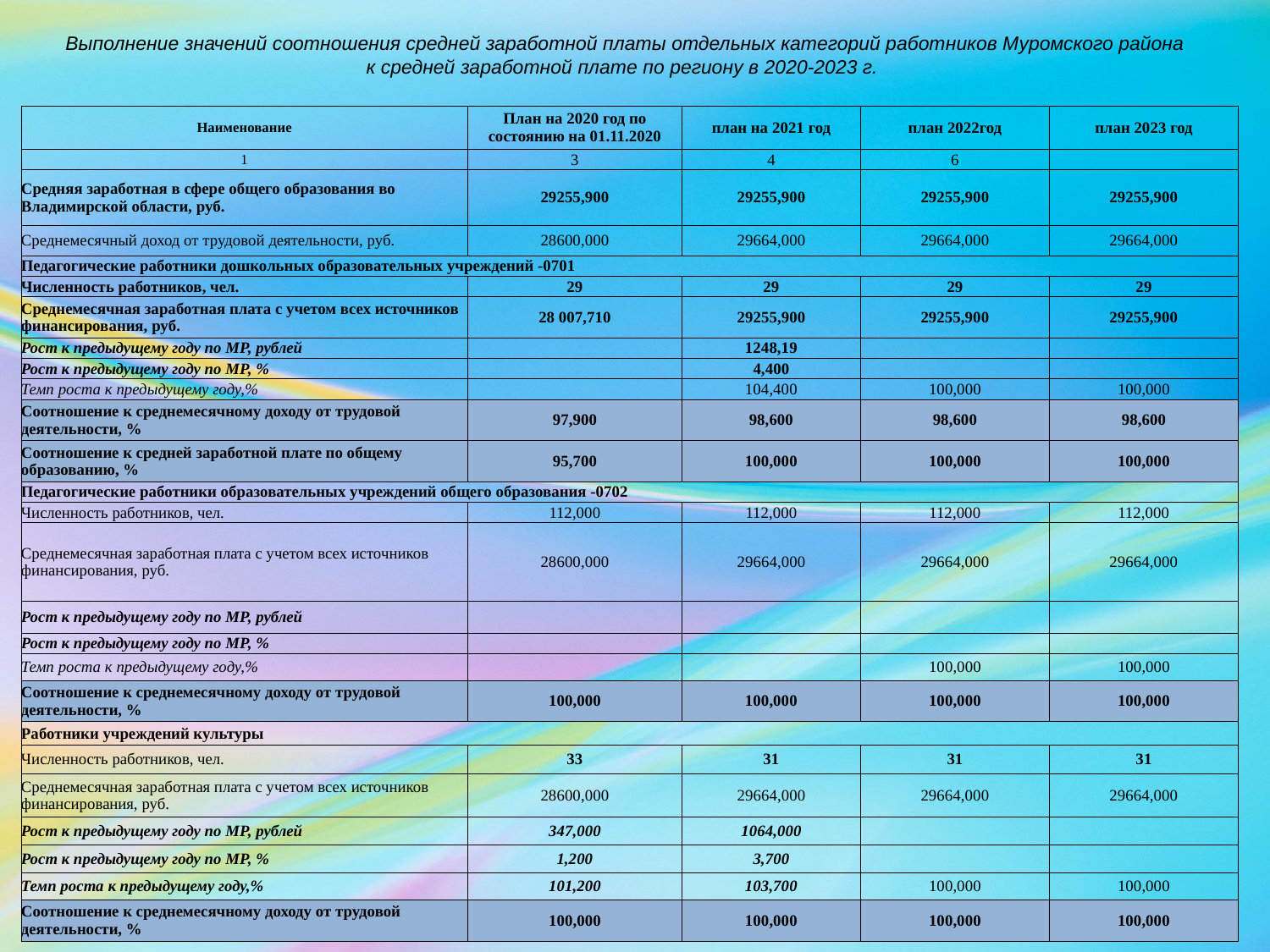

Выполнение значений соотношения средней заработной платы отдельных категорий работников Муромского района к средней заработной плате по региону в 2020-2023 г.
| Наименование | План на 2020 год по состоянию на 01.11.2020 | план на 2021 год | план 2022год | план 2023 год |
| --- | --- | --- | --- | --- |
| 1 | 3 | 4 | 6 |  |
| Средняя заработная в сфере общего образования во Владимирской области, руб. | 29255,900 | 29255,900 | 29255,900 | 29255,900 |
| Среднемесячный доход от трудовой деятельности, руб. | 28600,000 | 29664,000 | 29664,000 | 29664,000 |
| Педагогические работники дошкольных образовательных учреждений -0701 |  |  |  |  |
| Численность работников, чел. | 29 | 29 | 29 | 29 |
| Среднемесячная заработная плата с учетом всех источников финансирования, руб. | 28 007,710 | 29255,900 | 29255,900 | 29255,900 |
| Рост к предыдущему году по МР, рублей |  | 1248,19 |  |  |
| Рост к предыдущему году по МР, % |  | 4,400 |  |  |
| Темп роста к предыдущему году,% |  | 104,400 | 100,000 | 100,000 |
| Соотношение к среднемесячному доходу от трудовой деятельности, % | 97,900 | 98,600 | 98,600 | 98,600 |
| Соотношение к средней заработной плате по общему образованию, % | 95,700 | 100,000 | 100,000 | 100,000 |
| Педагогические работники образовательных учреждений общего образования -0702 |  |  |  |  |
| Численность работников, чел. | 112,000 | 112,000 | 112,000 | 112,000 |
| Среднемесячная заработная плата с учетом всех источников финансирования, руб. | 28600,000 | 29664,000 | 29664,000 | 29664,000 |
| Рост к предыдущему году по МР, рублей |  |  |  |  |
| Рост к предыдущему году по МР, % |  |  |  |  |
| Темп роста к предыдущему году,% |  |  | 100,000 | 100,000 |
| Соотношение к среднемесячному доходу от трудовой деятельности, % | 100,000 | 100,000 | 100,000 | 100,000 |
| Работники учреждений культуры |  |  |  |  |
| Численность работников, чел. | 33 | 31 | 31 | 31 |
| Среднемесячная заработная плата с учетом всех источников финансирования, руб. | 28600,000 | 29664,000 | 29664,000 | 29664,000 |
| Рост к предыдущему году по МР, рублей | 347,000 | 1064,000 |  |  |
| Рост к предыдущему году по МР, % | 1,200 | 3,700 |  |  |
| Темп роста к предыдущему году,% | 101,200 | 103,700 | 100,000 | 100,000 |
| Соотношение к среднемесячному доходу от трудовой деятельности, % | 100,000 | 100,000 | 100,000 | 100,000 |